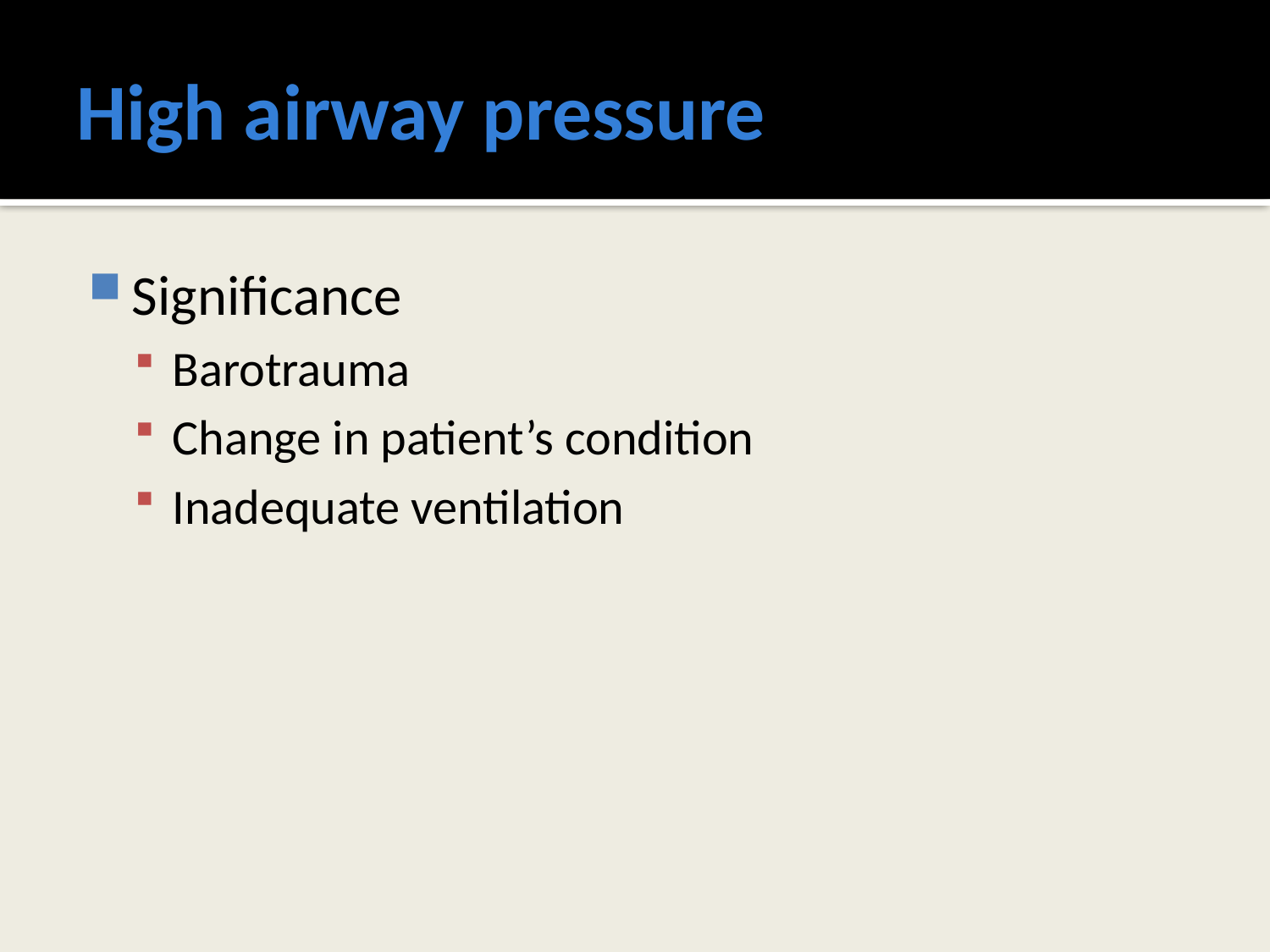

# High airway pressure
Significance
Barotrauma
Change in patient’s condition
Inadequate ventilation